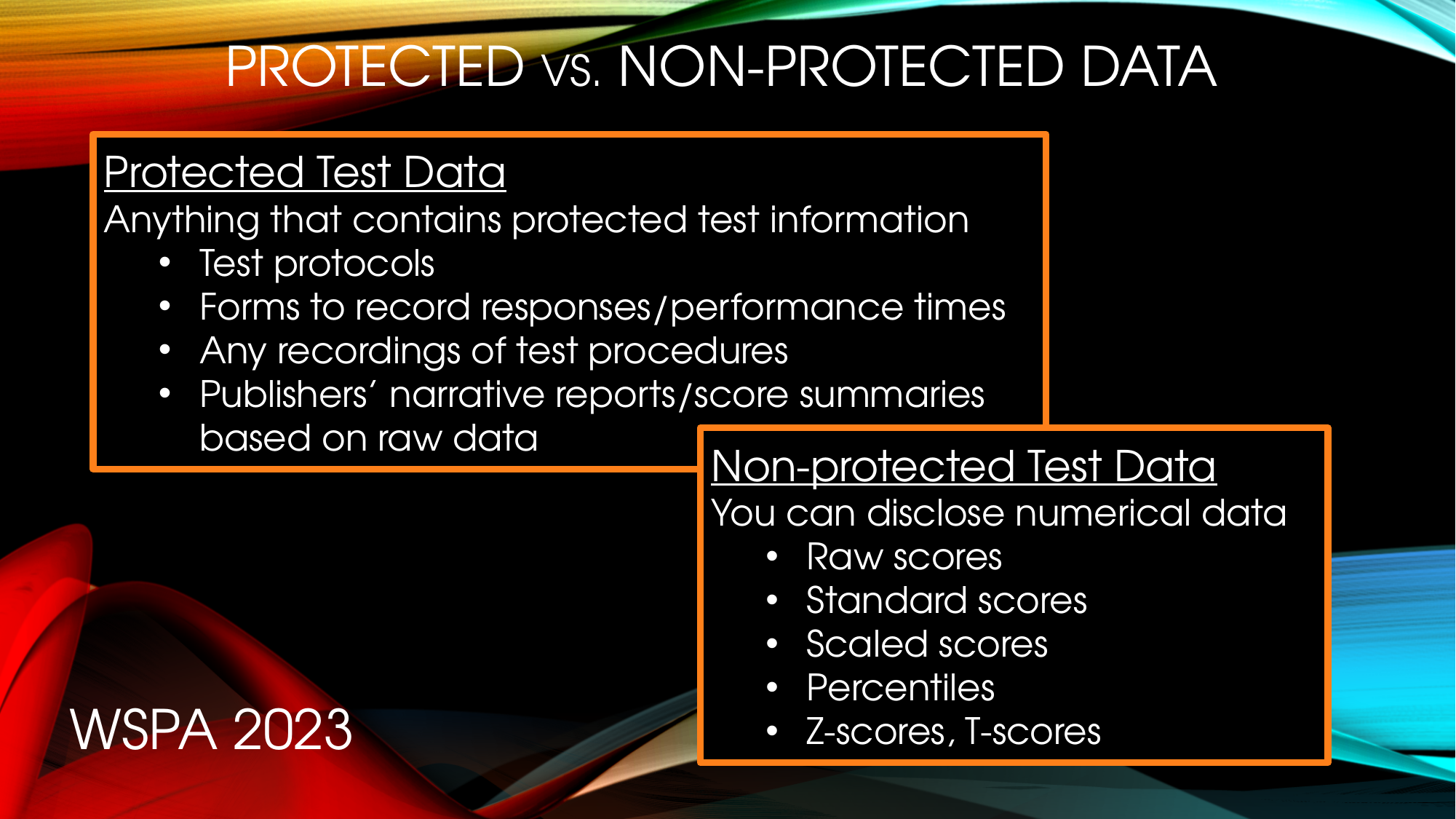

# Protected vs. non-protected data
Protected Test Data
Anything that contains protected test information
Test protocols
Forms to record responses/performance times
Any recordings of test procedures
Publishers’ narrative reports/score summaries based on raw data
Non-protected Test Data
You can disclose numerical data
Raw scores
Standard scores
Scaled scores
Percentiles
Z-scores, T-scores
WSPA 2023